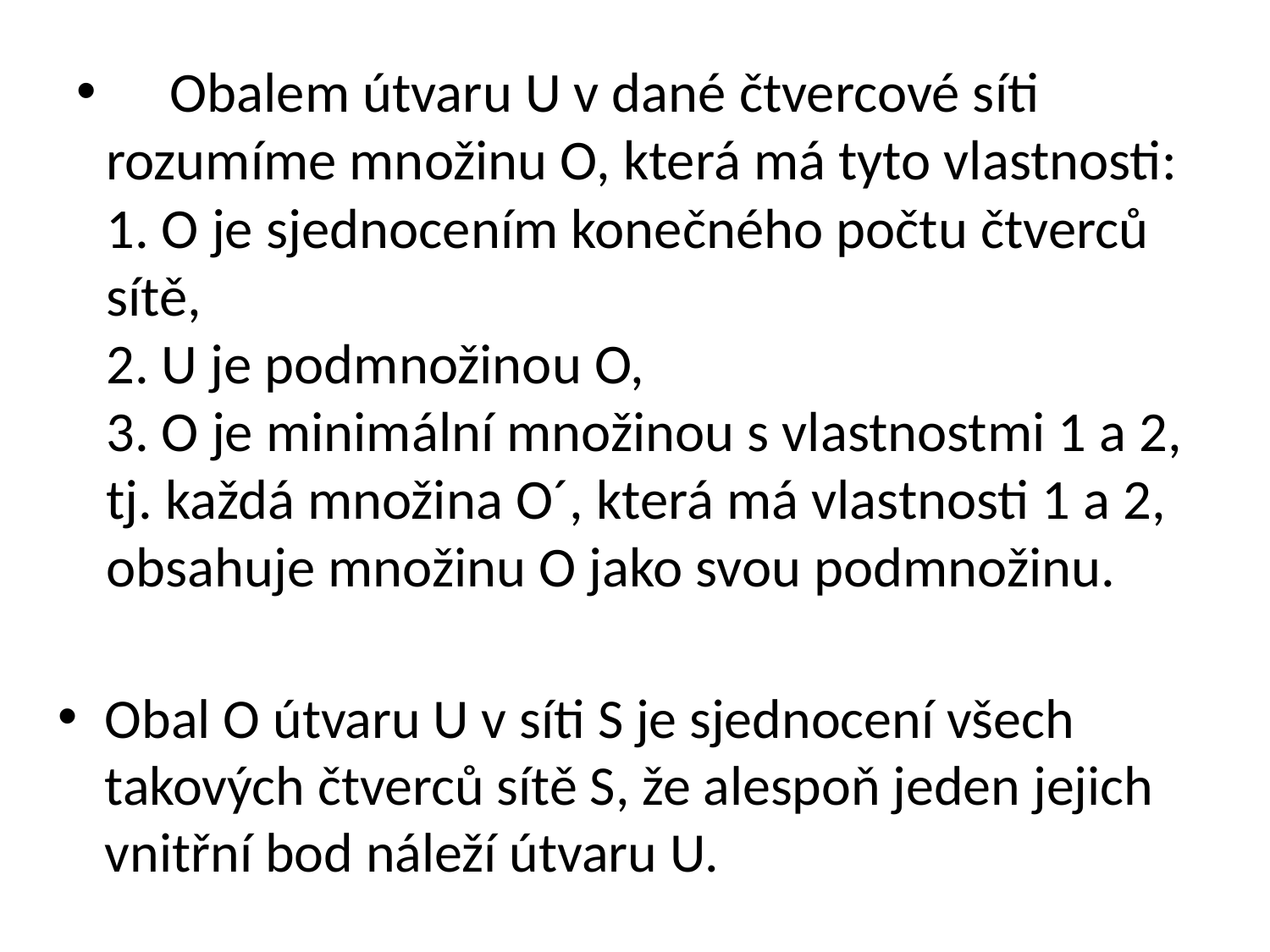

# Obalem útvaru U v dané čtvercové síti rozumíme množinu O, která má tyto vlastnosti: 1. O je sjednocením konečného počtu čtverců sítě, 2. U je podmnožinou O, 3. O je minimální množinou s vlastnostmi 1 a 2, tj. každá množina O´, která má vlastnosti 1 a 2, obsahuje množinu O jako svou podmnožinu.
Obal O útvaru U v síti S je sjednocení všech takových čtverců sítě S, že alespoň jeden jejich vnitřní bod náleží útvaru U.